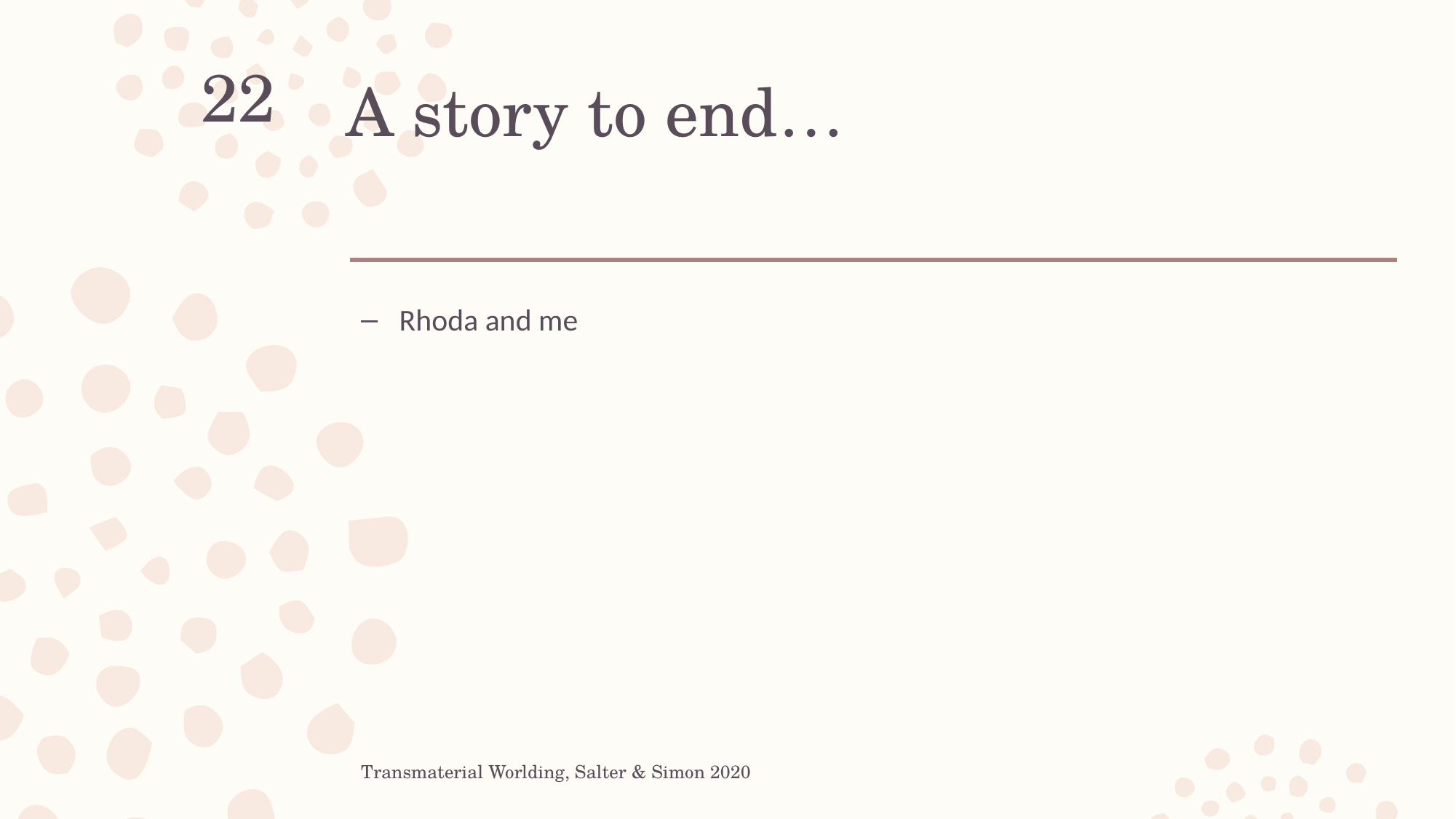

# A story to end…
22
Rhoda and me
Transmaterial Worlding, Salter & Simon 2020